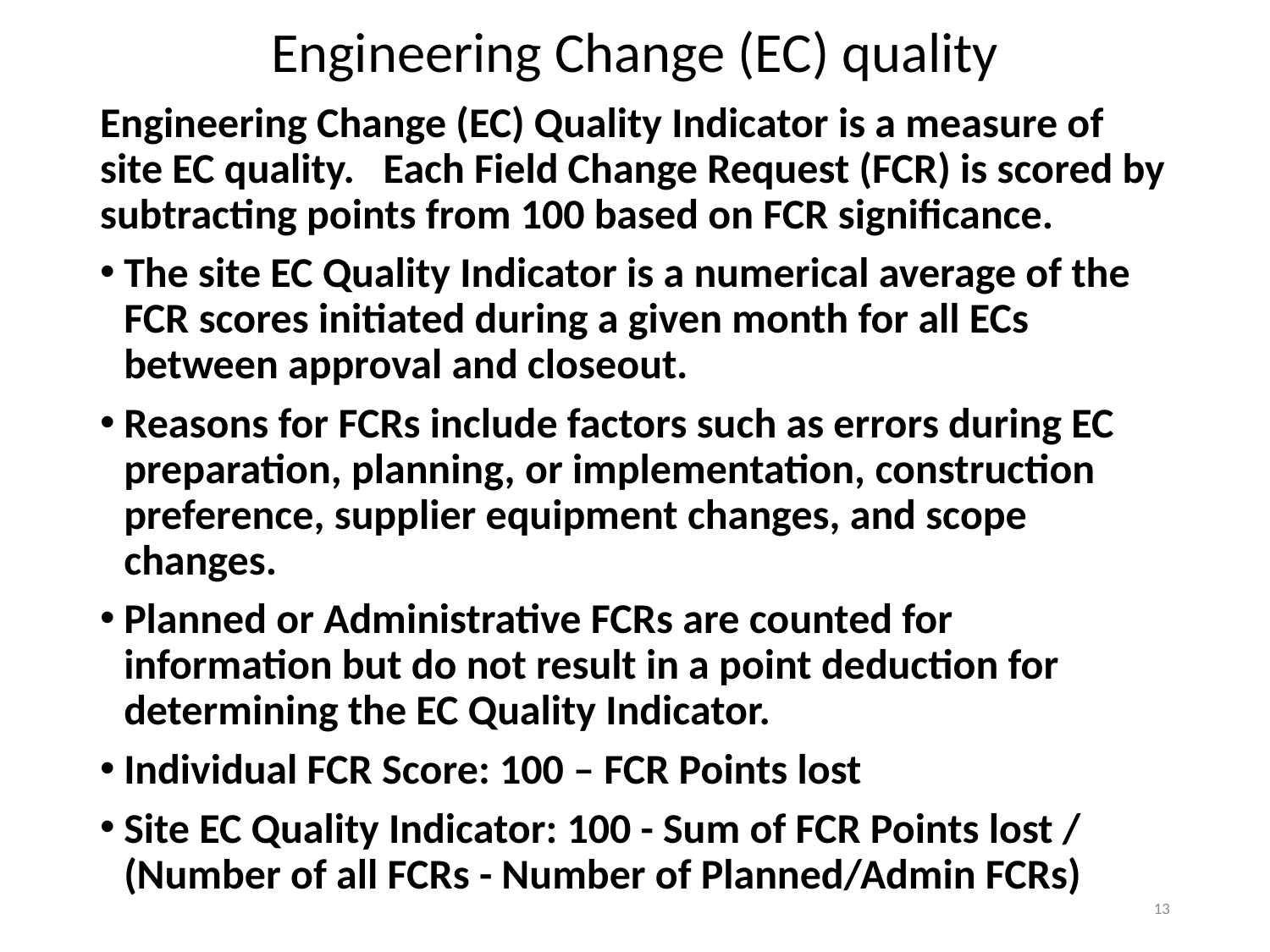

# Engineering Change (EC) quality
Engineering Change (EC) Quality Indicator is a measure of site EC quality.   Each Field Change Request (FCR) is scored by subtracting points from 100 based on FCR significance.
The site EC Quality Indicator is a numerical average of the FCR scores initiated during a given month for all ECs between approval and closeout.
Reasons for FCRs include factors such as errors during EC preparation, planning, or implementation, construction preference, supplier equipment changes, and scope changes.
Planned or Administrative FCRs are counted for information but do not result in a point deduction for determining the EC Quality Indicator.
Individual FCR Score: 100 – FCR Points lost
Site EC Quality Indicator: 100 - Sum of FCR Points lost / (Number of all FCRs - Number of Planned/Admin FCRs)
13